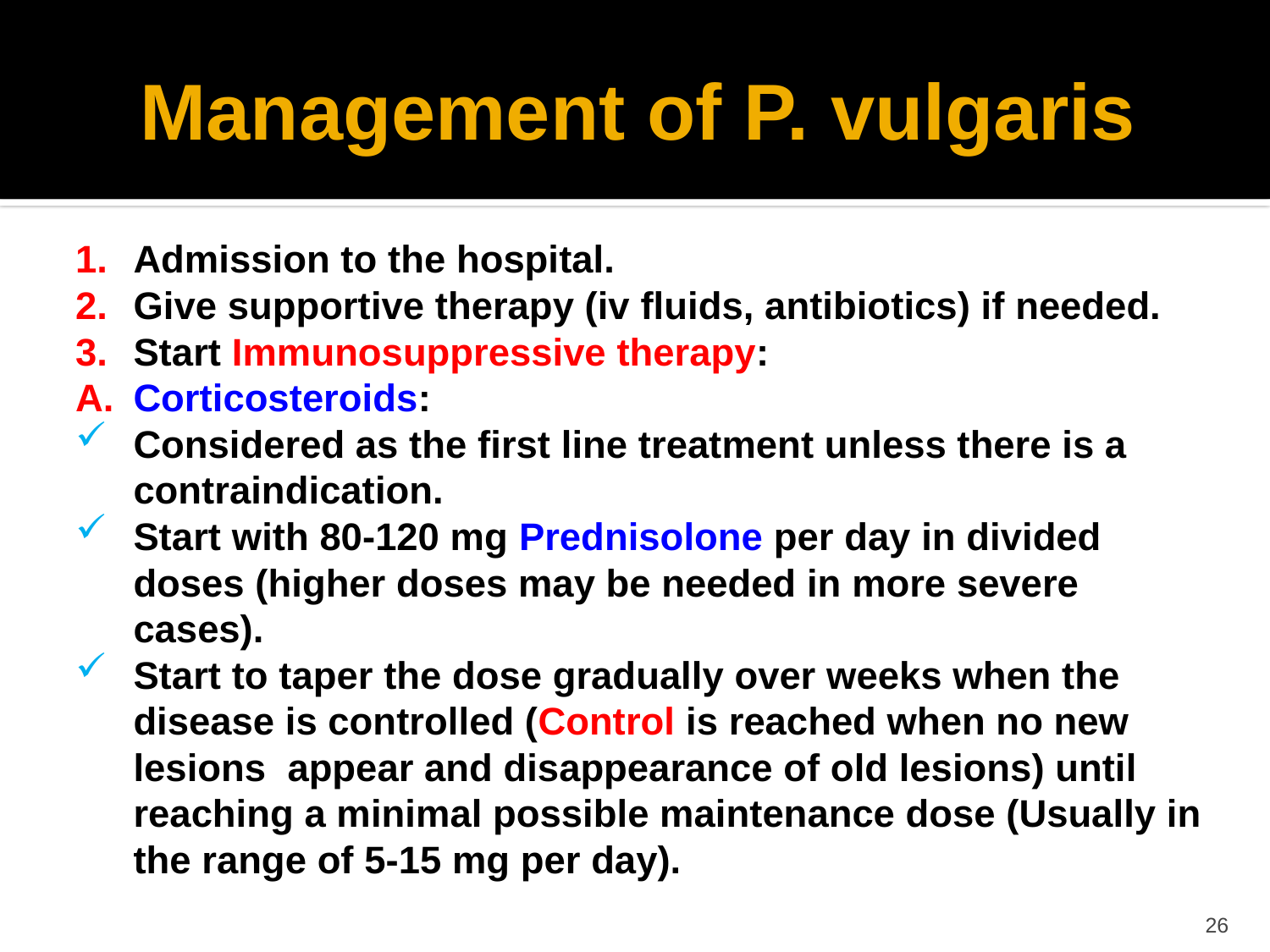

# Management of P. vulgaris
Admission to the hospital.
Give supportive therapy (iv fluids, antibiotics) if needed.
Start Immunosuppressive therapy:
Corticosteroids:
Considered as the first line treatment unless there is a contraindication.
Start with 80-120 mg Prednisolone per day in divided doses (higher doses may be needed in more severe cases).
Start to taper the dose gradually over weeks when the disease is controlled (Control is reached when no new lesions  appear and disappearance of old lesions) until reaching a minimal possible maintenance dose (Usually in the range of 5-15 mg per day).
26